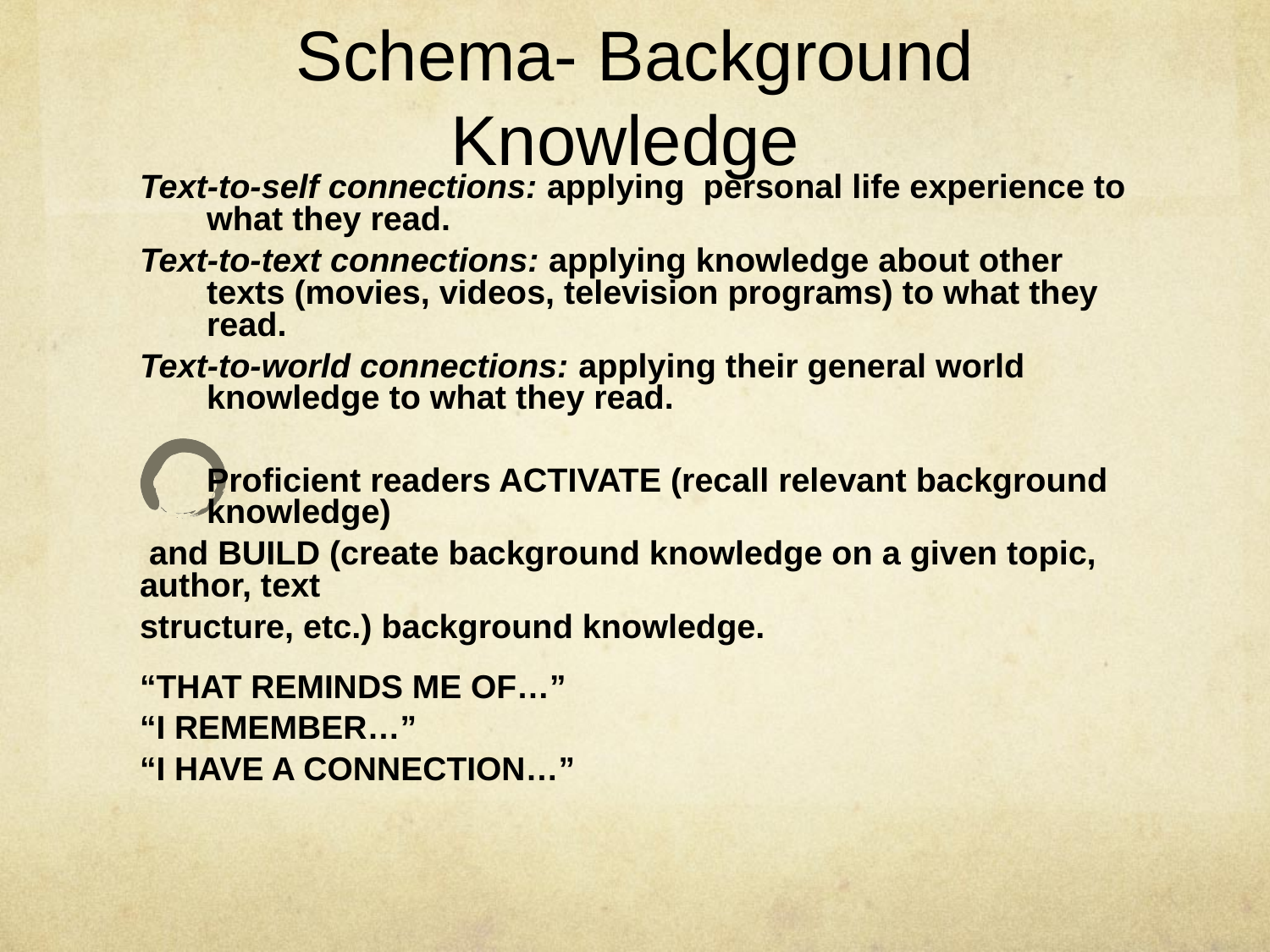

# Schema- Background Knowledge
Text-to-self connections: applying  personal life experience to what they read.
Text-to-text connections: applying knowledge about other texts (movies, videos, television programs) to what they read.
Text-to-world connections: applying their general world knowledge to what they read.

Proficient readers ACTIVATE (recall relevant background knowledge)
 and BUILD (create background knowledge on a given topic, author, text
structure, etc.) background knowledge.

“THAT REMINDS ME OF…”
“I REMEMBER…”
“I HAVE A CONNECTION…”